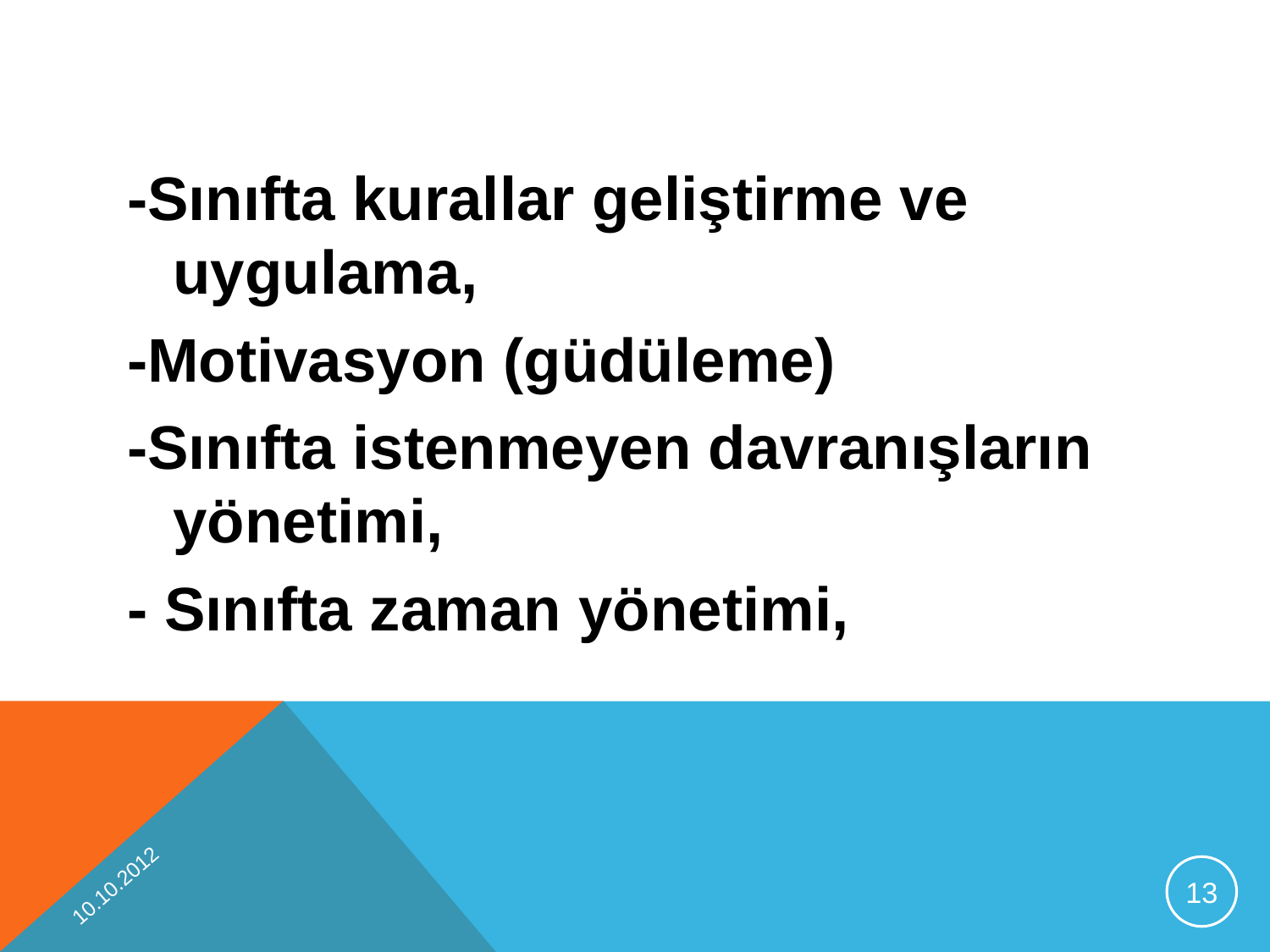

-Sınıfta kurallar geliştirme ve uygulama,
-Motivasyon (güdüleme)
-Sınıfta istenmeyen davranışların yönetimi,
- Sınıfta zaman yönetimi,
10.10.2012
13